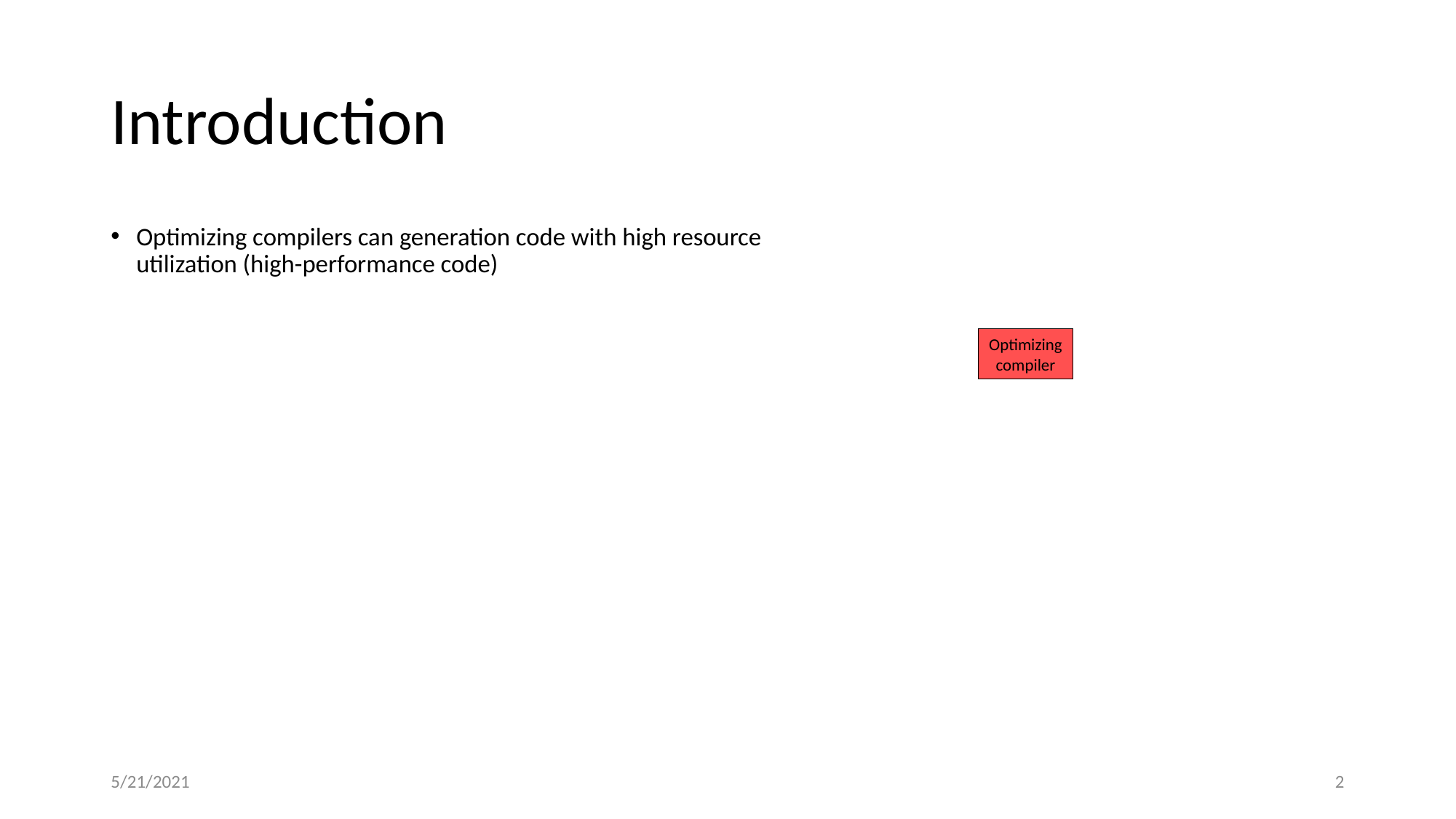

# Introduction
Optimizing compilers can generation code with high resource utilization (high-performance code)

Optimizing
compiler
5/21/2021
2